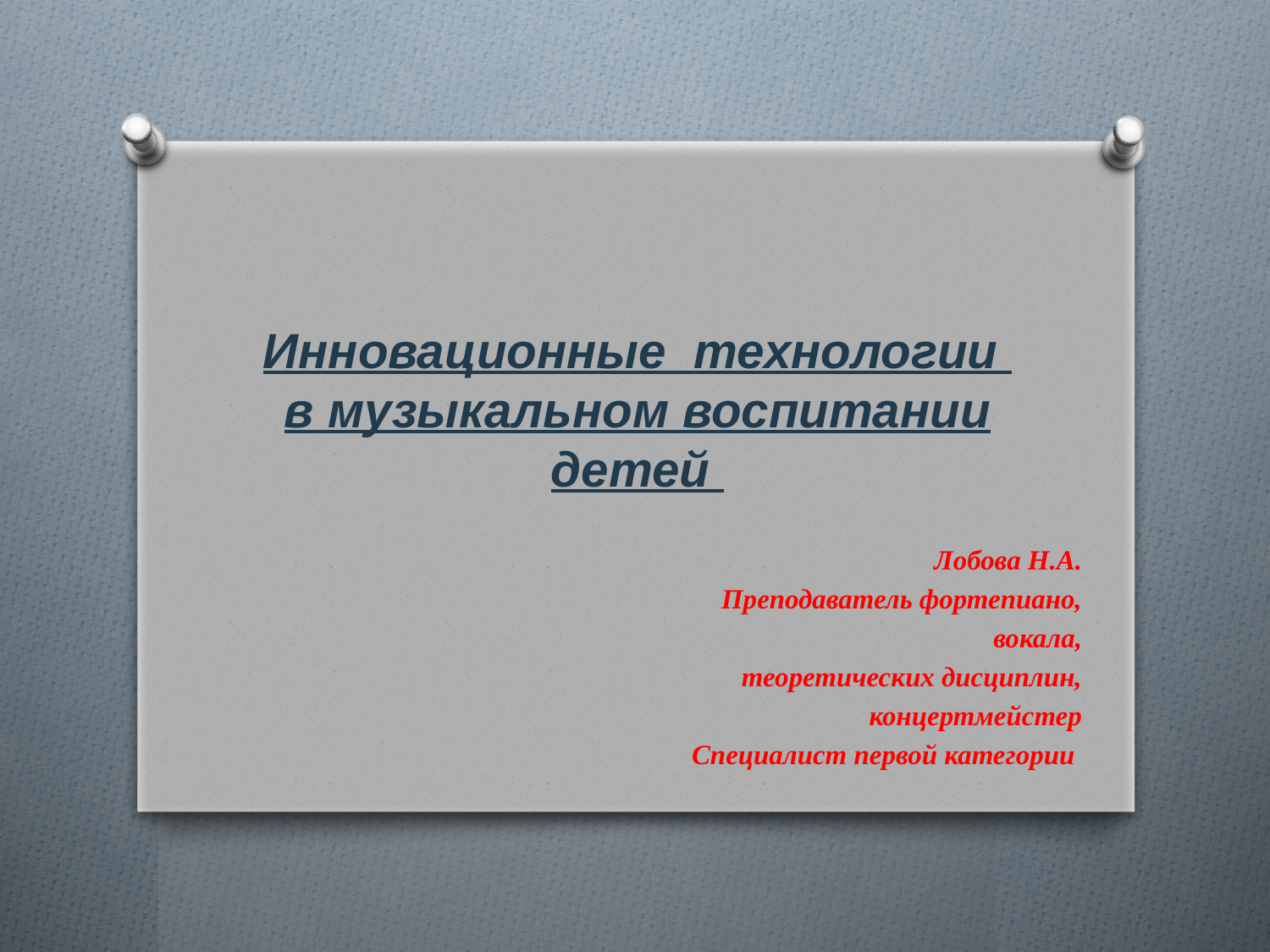

# Инновационные  технологии  в музыкальном воспитании детей

Лобова Н.А.
Преподаватель фортепиано,
вокала,
теоретических дисциплин,
концертмейстер
Специалист первой категории